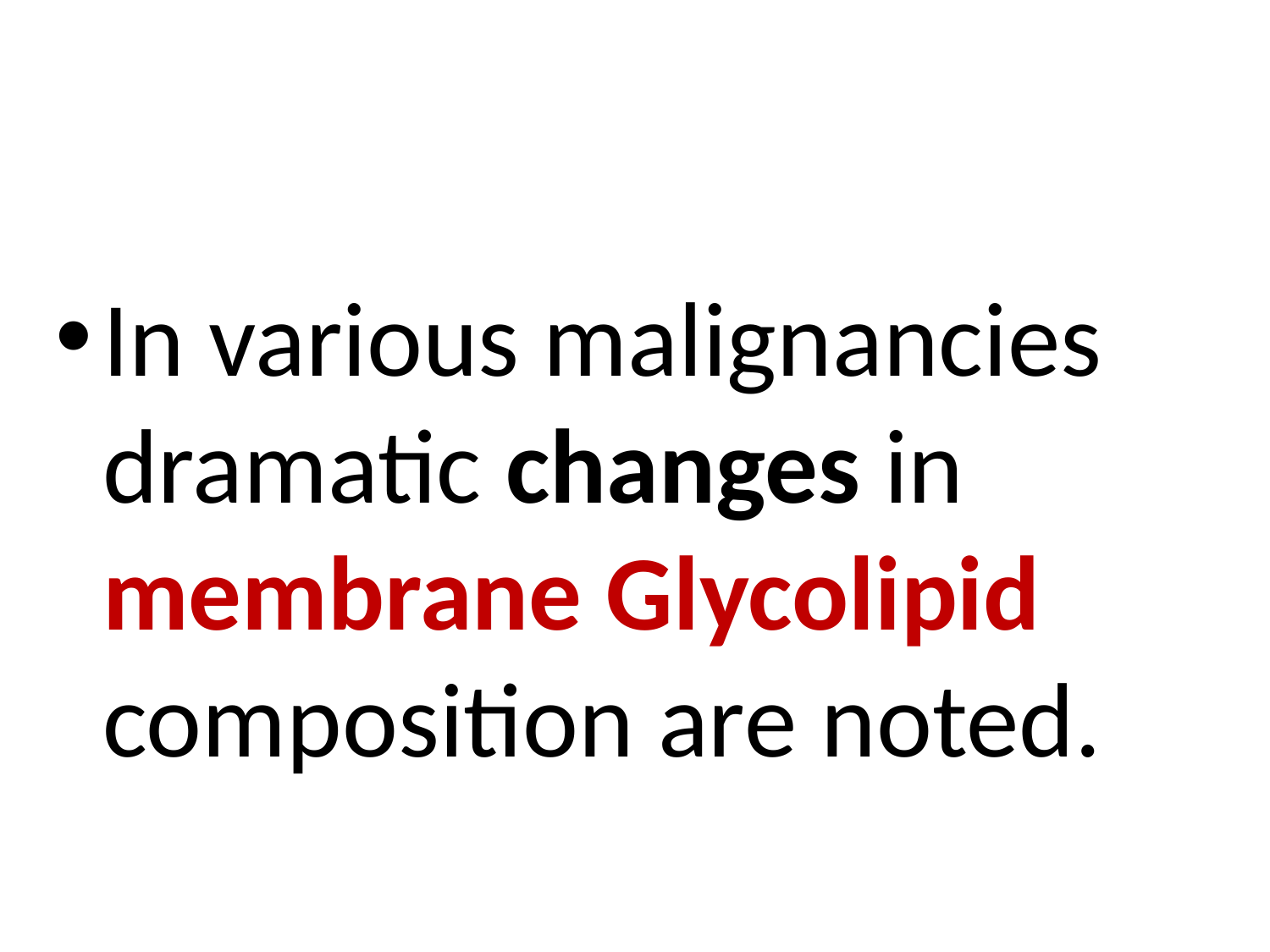

In various malignancies dramatic changes in membrane Glycolipid composition are noted.